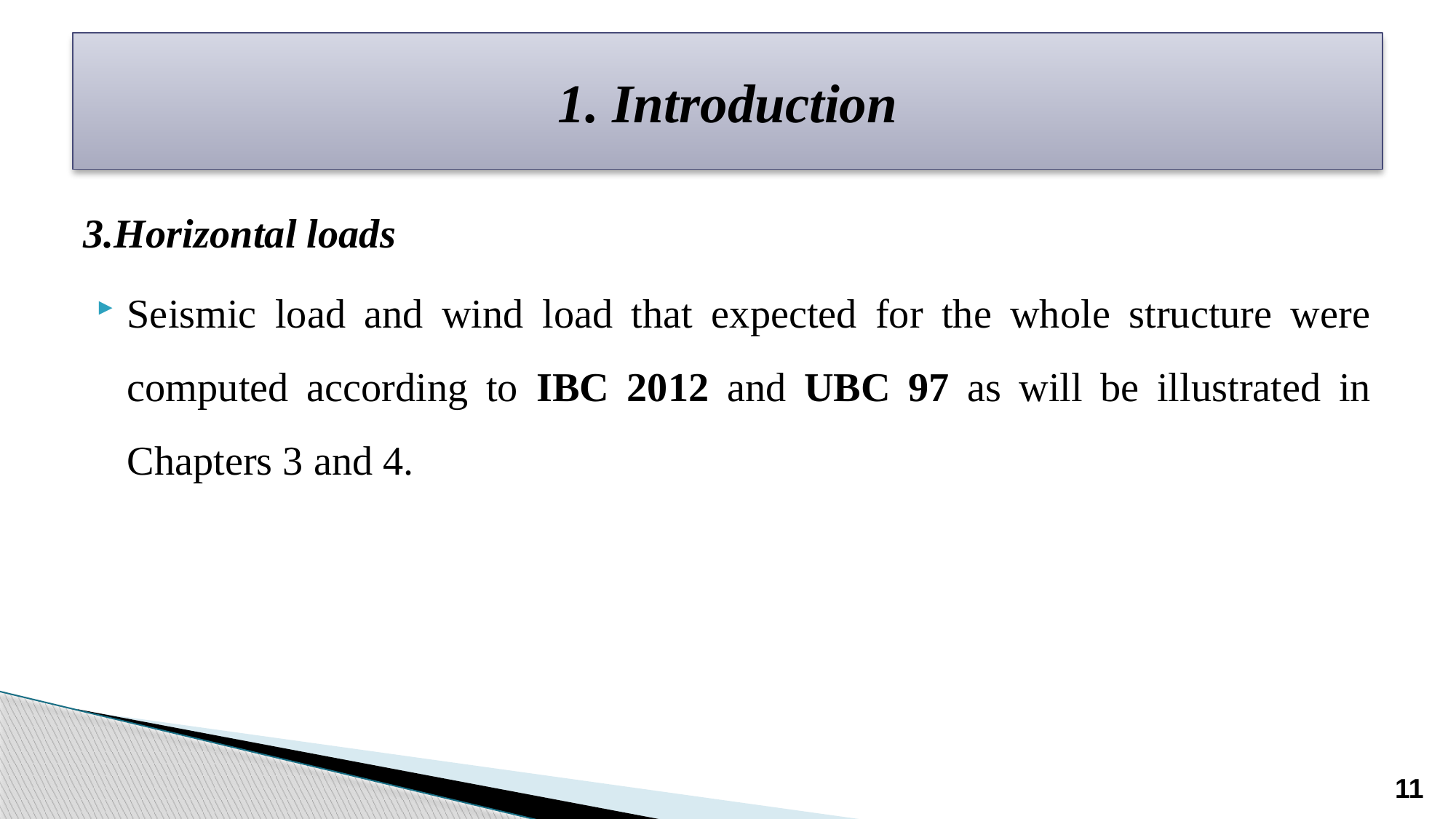

# 1. Introduction
3.Horizontal loads
Seismic load and wind load that expected for the whole structure were computed according to IBC 2012 and UBC 97 as will be illustrated in Chapters 3 and 4.

11